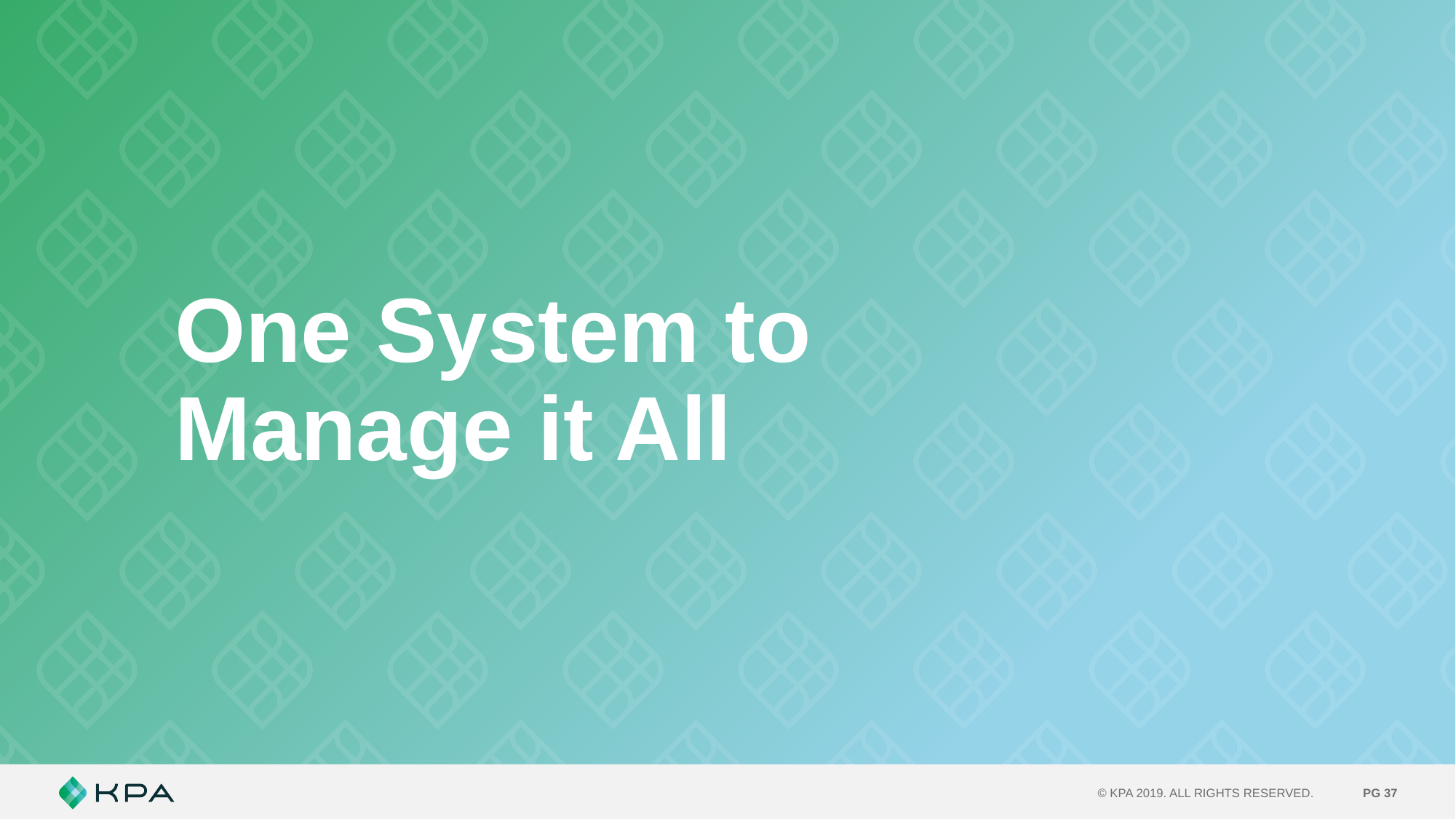

# One System to Manage it All
PG 37
© KPA 2019. ALL RIGHTS RESERVED.